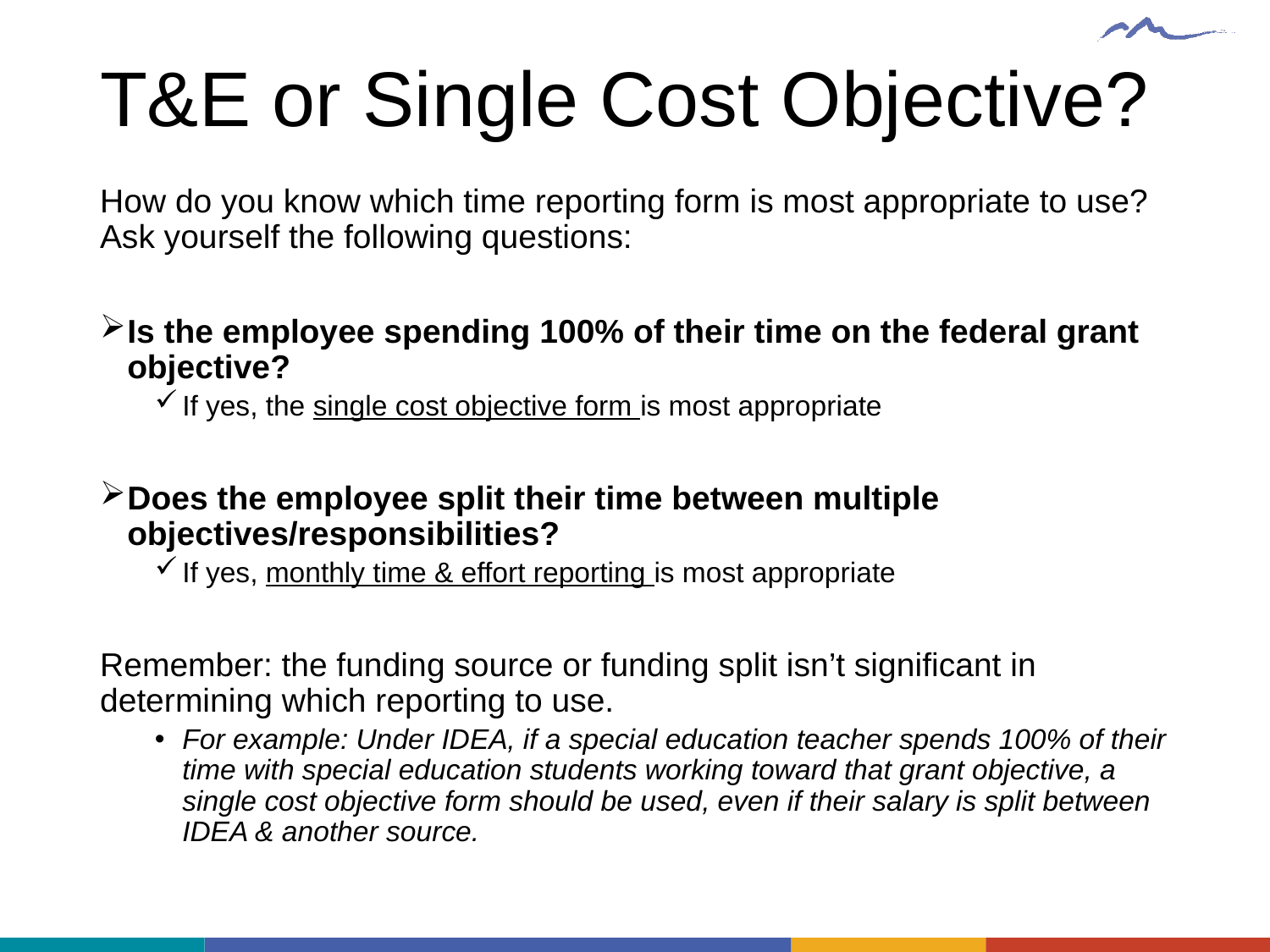

# T&E or Single Cost Objective?
How do you know which time reporting form is most appropriate to use? Ask yourself the following questions:

Is the employee spending 100% of their time on the federal grant objective?
If yes, the single cost objective form is most appropriate

Does the employee split their time between multiple objectives/responsibilities?
If yes, monthly time & effort reporting is most appropriate

Remember: the funding source or funding split isn’t significant in determining which reporting to use.
For example: Under IDEA, if a special education teacher spends 100% of their time with special education students working toward that grant objective, a single cost objective form should be used, even if their salary is split between IDEA & another source.